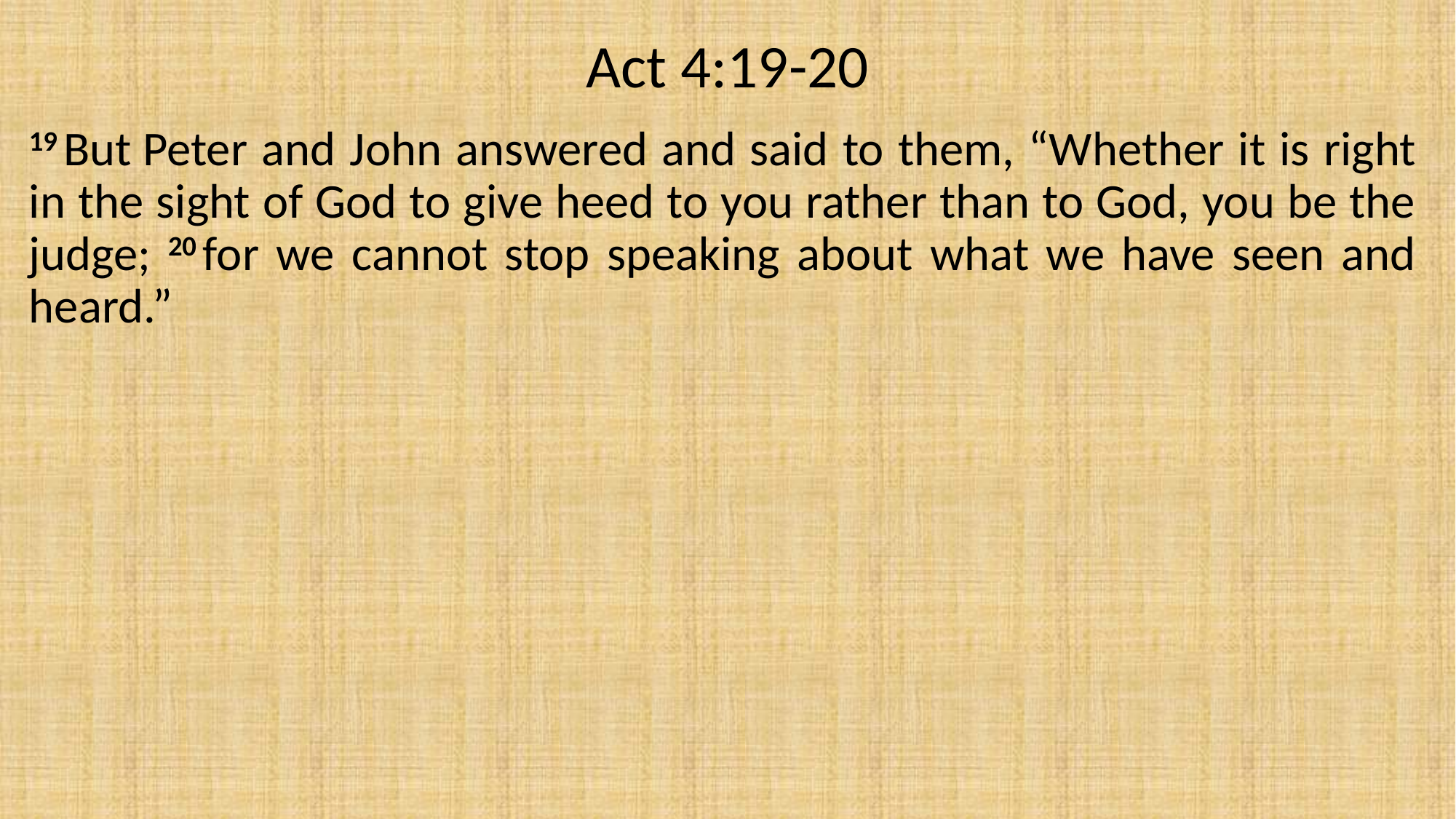

# Act 4:19-20
19 But Peter and John answered and said to them, “Whether it is right in the sight of God to give heed to you rather than to God, you be the judge; 20 for we cannot stop speaking about what we have seen and heard.”